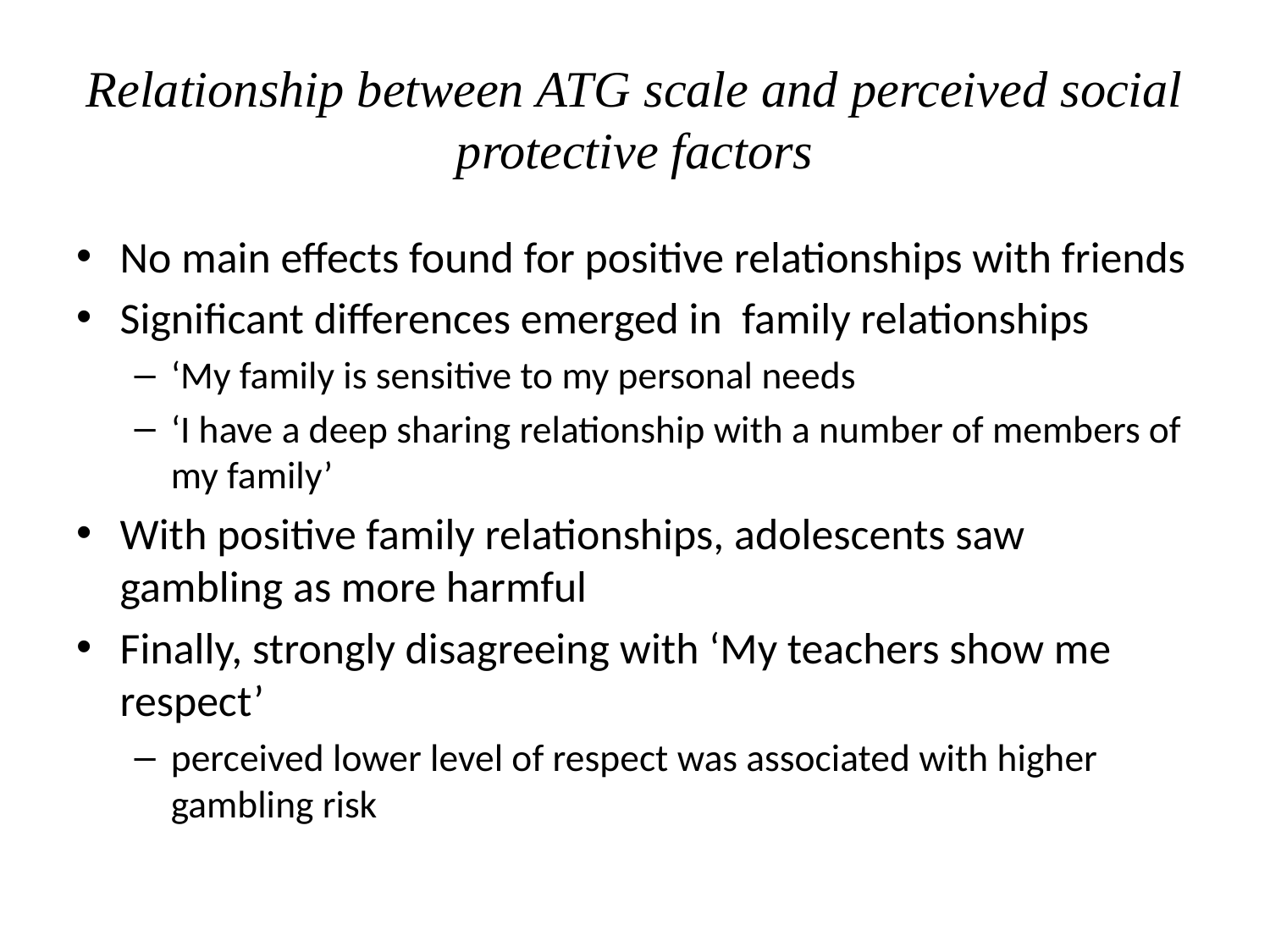

# Relationship between ATG scale and perceived social protective factors
No main effects found for positive relationships with friends
Significant differences emerged in  family relationships
‘My family is sensitive to my personal needs
‘I have a deep sharing relationship with a number of members of my family’
With positive family relationships, adolescents saw gambling as more harmful
Finally, strongly disagreeing with ‘My teachers show me respect’
perceived lower level of respect was associated with higher gambling risk